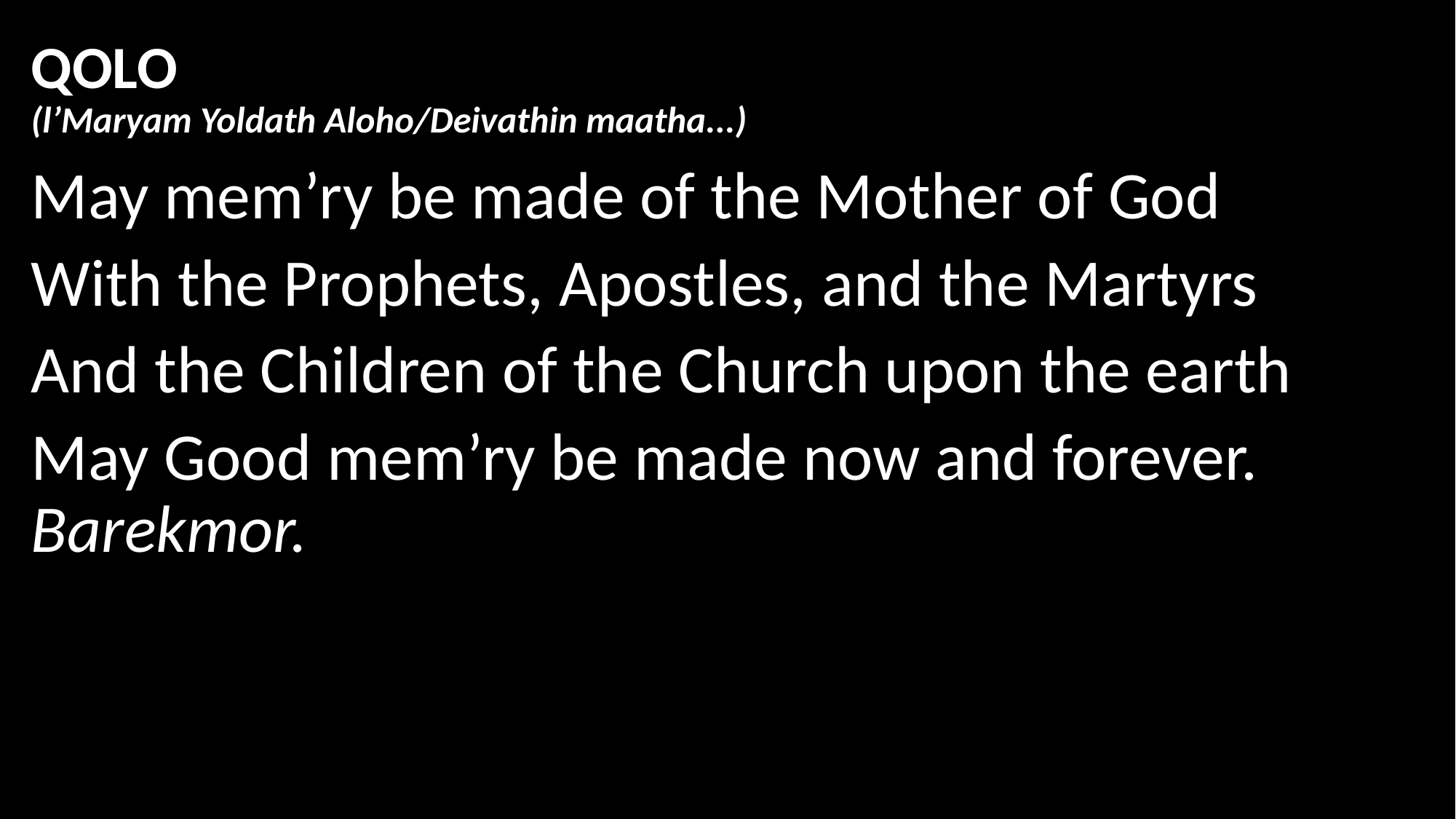

# QOLO (l’Maryam Yoldath Aloho/Deivathin maatha...)
May mem’ry be made of the Mother of God
With the Prophets, Apostles, and the Martyrs
And the Children of the Church upon the earth
May Good mem’ry be made now and forever. Barekmor.